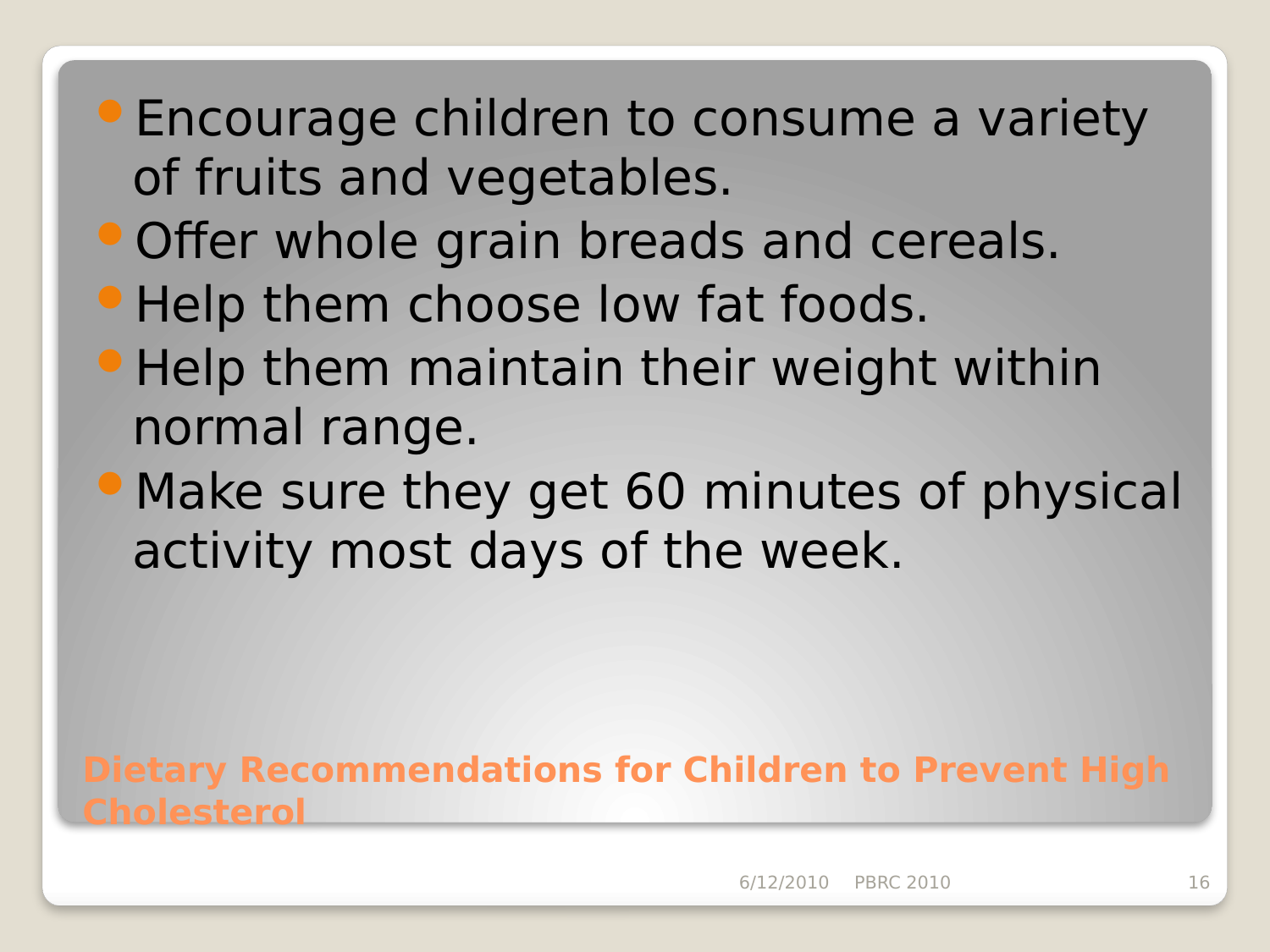

Encourage children to consume a variety of fruits and vegetables.
Offer whole grain breads and cereals.
Help them choose low fat foods.
Help them maintain their weight within normal range.
Make sure they get 60 minutes of physical activity most days of the week.
# Dietary Recommendations for Children to Prevent High Cholesterol
6/12/2010
PBRC 2010
16